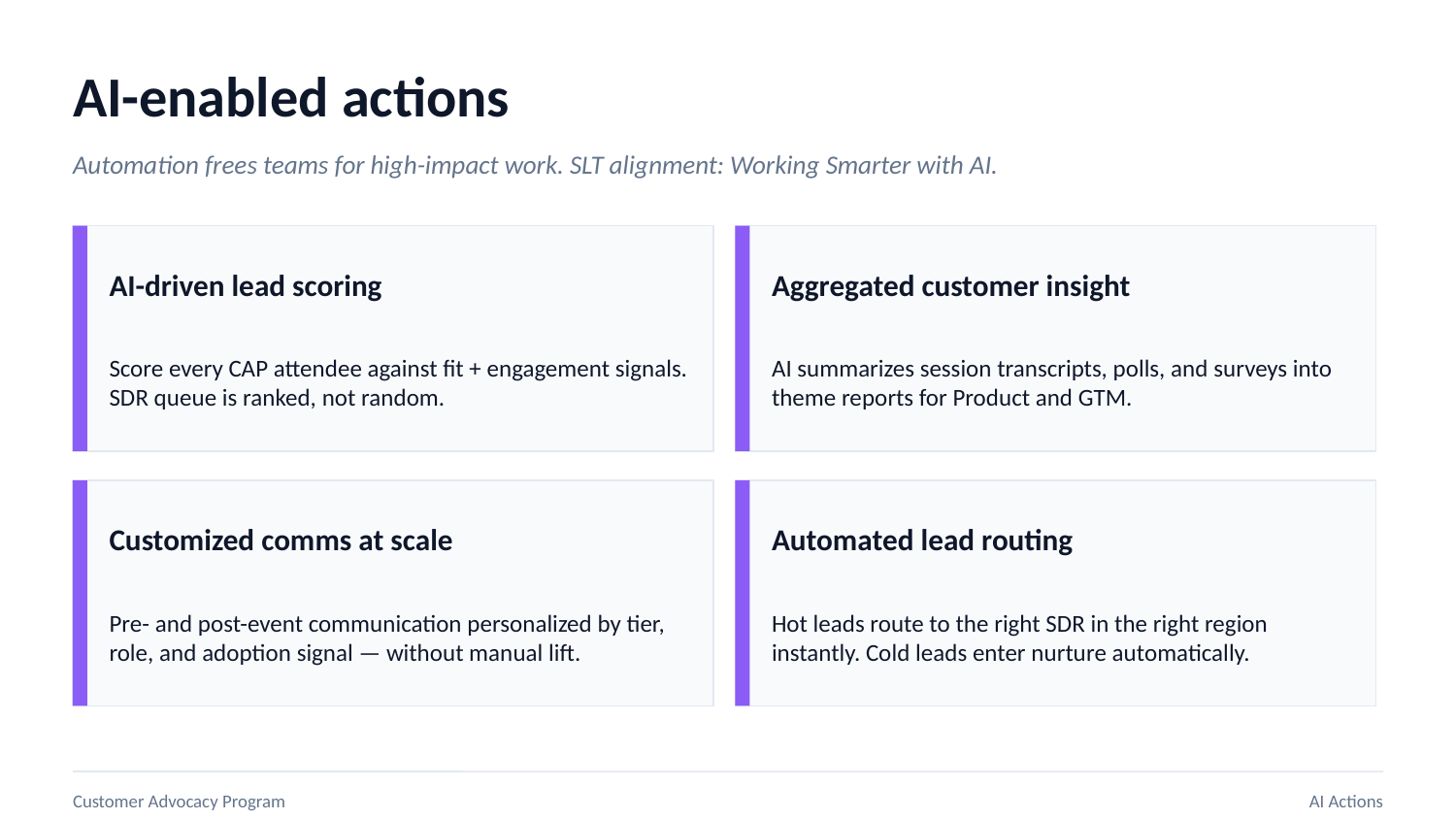

AI-enabled actions
Automation frees teams for high-impact work. SLT alignment: Working Smarter with AI.

AI-driven lead scoring
Aggregated customer insight
Score every CAP attendee against fit + engagement signals. SDR queue is ranked, not random.
AI summarizes session transcripts, polls, and surveys into theme reports for Product and GTM.

Customized comms at scale
Automated lead routing
Pre- and post-event communication personalized by tier, role, and adoption signal — without manual lift.
Hot leads route to the right SDR in the right region instantly. Cold leads enter nurture automatically.

Customer Advocacy Program
AI Actions